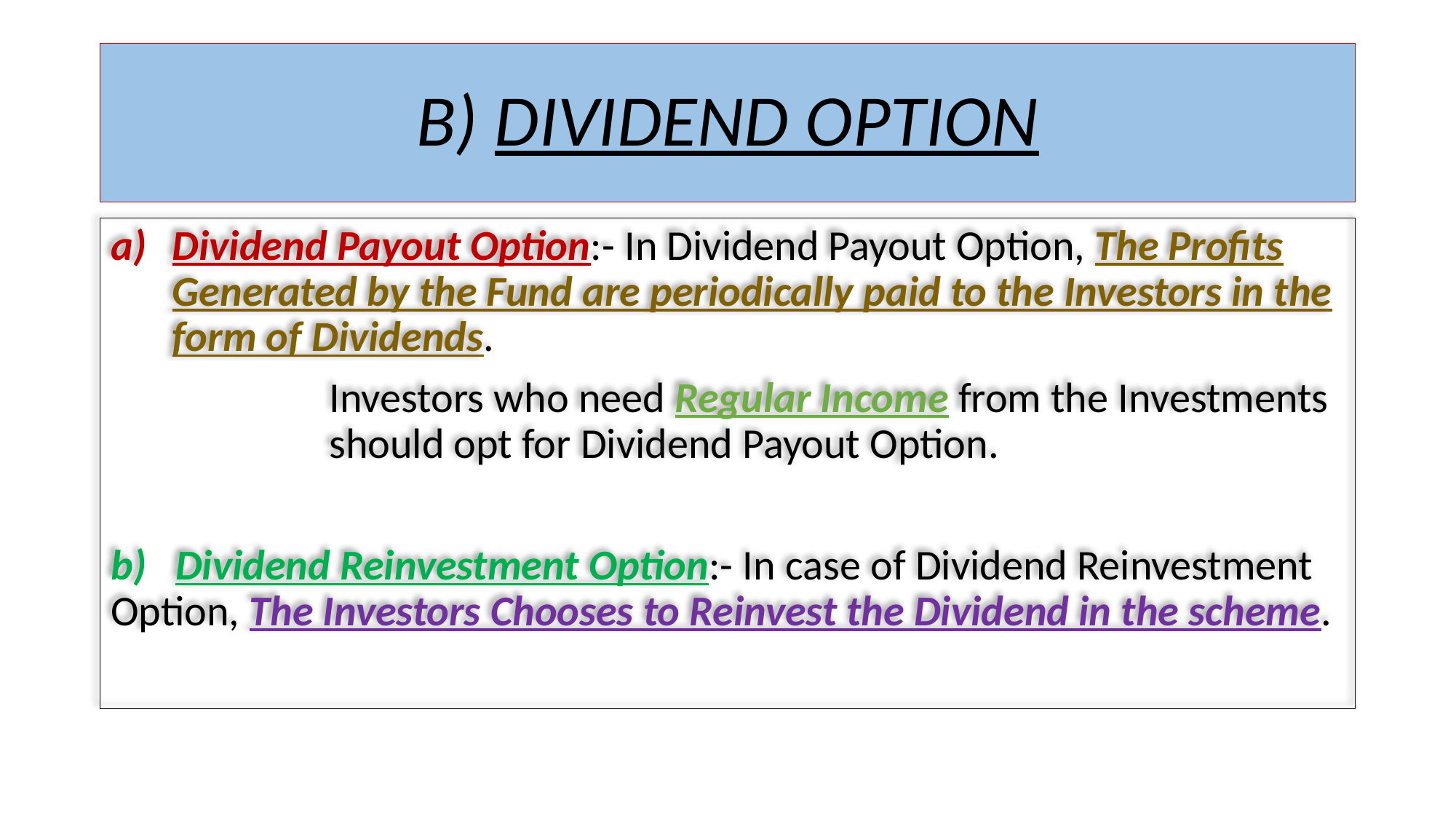

# B) DIVIDEND OPTION
Dividend Payout Option:- In Dividend Payout Option, The Profits Generated by the Fund are periodically paid to the Investors in the form of Dividends.
		Investors who need Regular Income from the Investments 		should opt for Dividend Payout Option.

b)   Dividend Reinvestment Option:- In case of Dividend Reinvestment Option, The Investors Chooses to Reinvest the Dividend in the scheme.